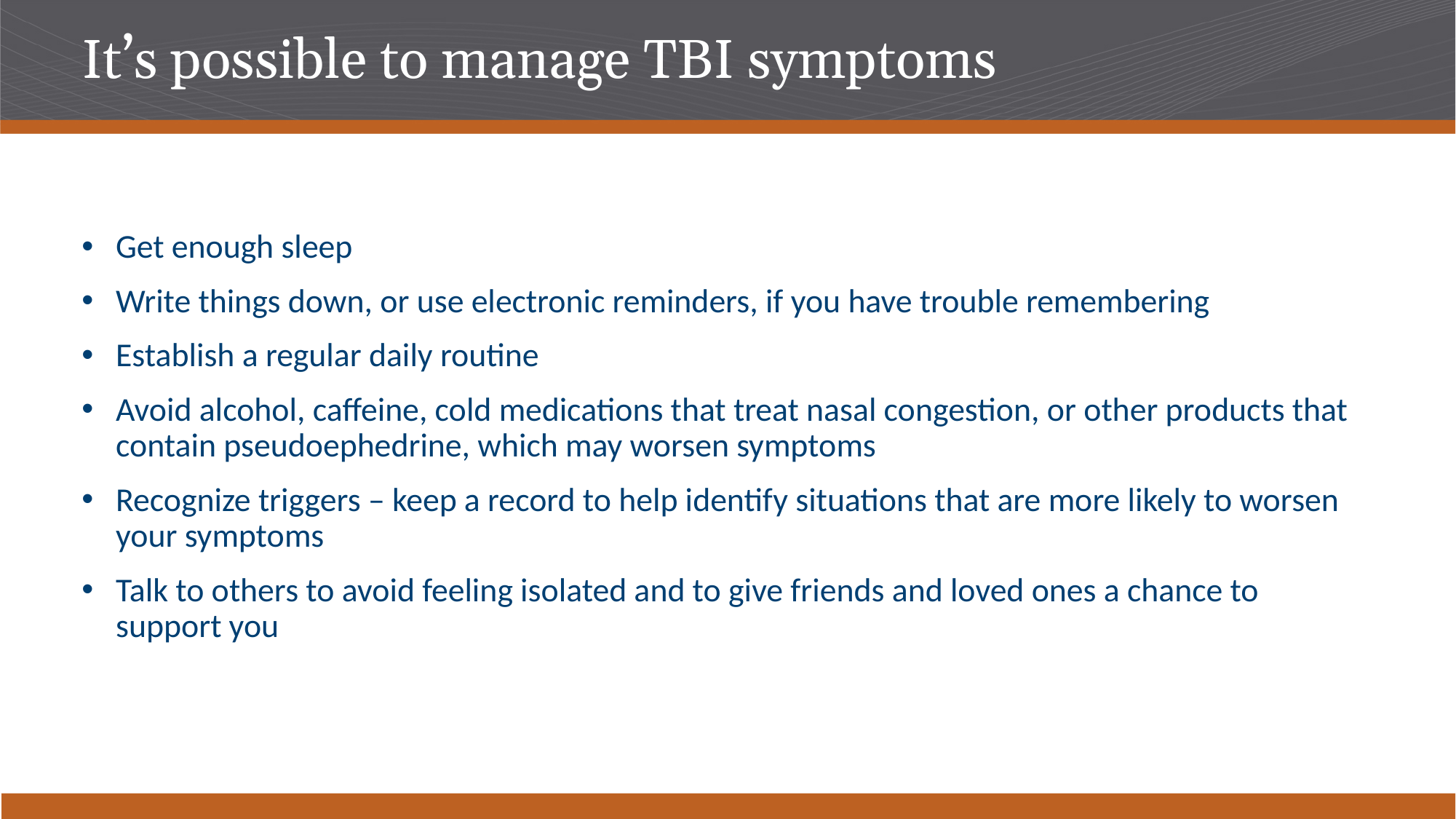

# It’s possible to manage TBI symptoms
Get enough sleep
Write things down, or use electronic reminders, if you have trouble remembering
Establish a regular daily routine
Avoid alcohol, caffeine, cold medications that treat nasal congestion, or other products that contain pseudoephedrine, which may worsen symptoms
Recognize triggers – keep a record to help identify situations that are more likely to worsen your symptoms
Talk to others to avoid feeling isolated and to give friends and loved ones a chance to support you